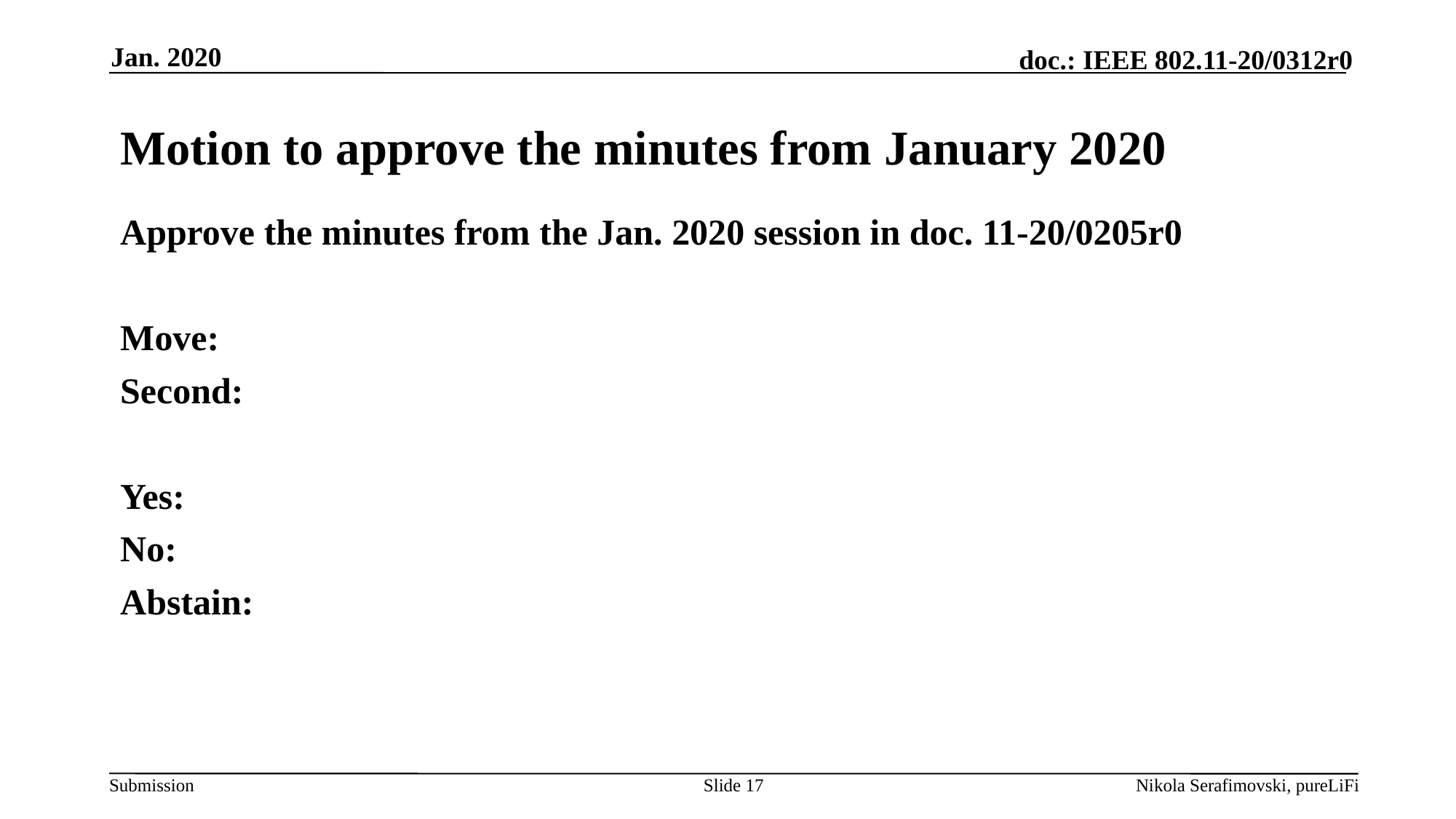

Jan. 2020
# Motion to approve the minutes from January 2020
Approve the minutes from the Jan. 2020 session in doc. 11-20/0205r0

Move:
Second:

Yes:
No:
Abstain:
Slide 17
Nikola Serafimovski, pureLiFi